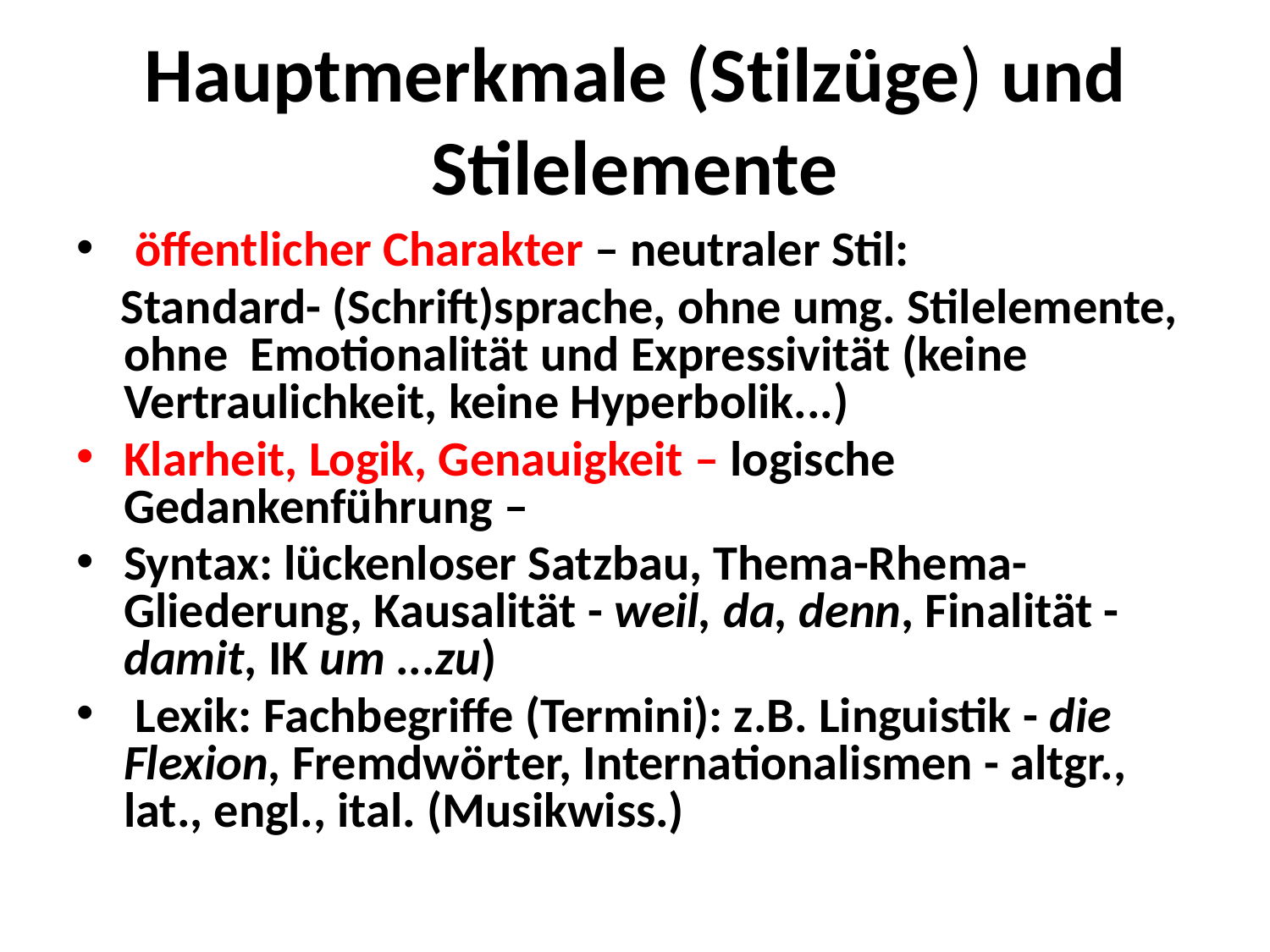

# Hauptmerkmale (Stilzüge) und Stilelemente
 öffentlicher Charakter – neutraler Stil:
    Standard- (Schrift)sprache, ohne umg. Stilelemente,  ohne  Emotionalität und Expressivität (keine Vertraulichkeit, keine Hyperbolik...)
Klarheit, Logik, Genauigkeit – logische  Gedankenführung –
Syntax: lückenloser Satzbau, Thema-Rhema-Gliederung, Kausalität - weil, da, denn, Finalität - damit, IK um ...zu)
 Lexik: Fachbegriffe (Termini): z.B. Linguistik - die  Flexion, Fremdwörter, Internationalismen - altgr., lat., engl., ital. (Musikwiss.)